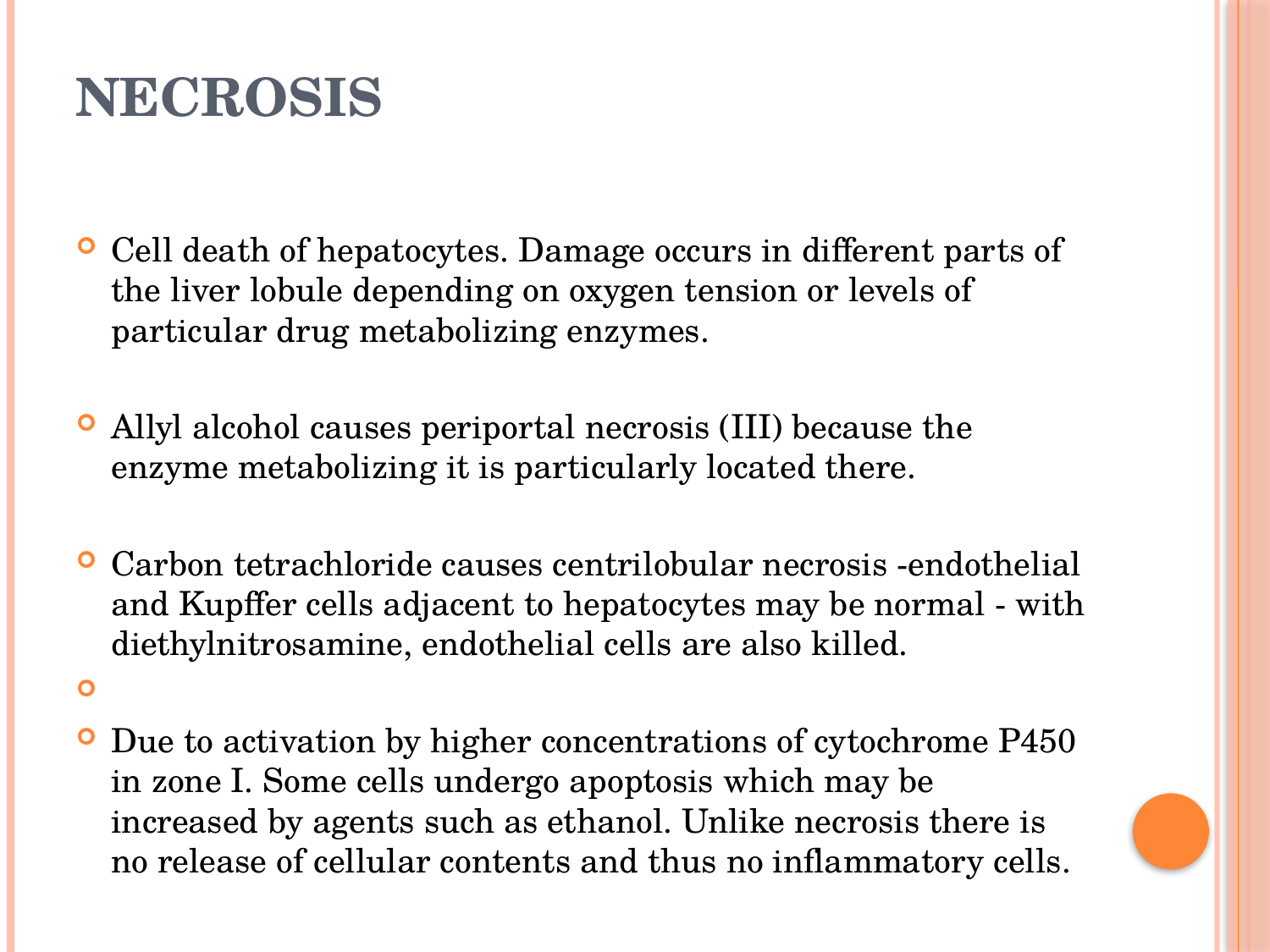

# NECROSIS
Cell death of hepatocytes. Damage occurs in different parts of the liver lobule depending on oxygen tension or levels of particular drug metabolizing enzymes.

Allyl alcohol causes periportal necrosis (III) because the enzyme metabolizing it is particularly located there.

Carbon tetrachloride causes centrilobular necrosis -endothelial and Kupffer cells adjacent to hepatocytes may be normal - with diethylnitrosamine, endothelial cells are also killed.

Due to activation by higher concentrations of cytochrome P450 in zone I. Some cells undergo apoptosis which may be increased by agents such as ethanol. Unlike necrosis there is no release of cellular contents and thus no inflammatory cells.